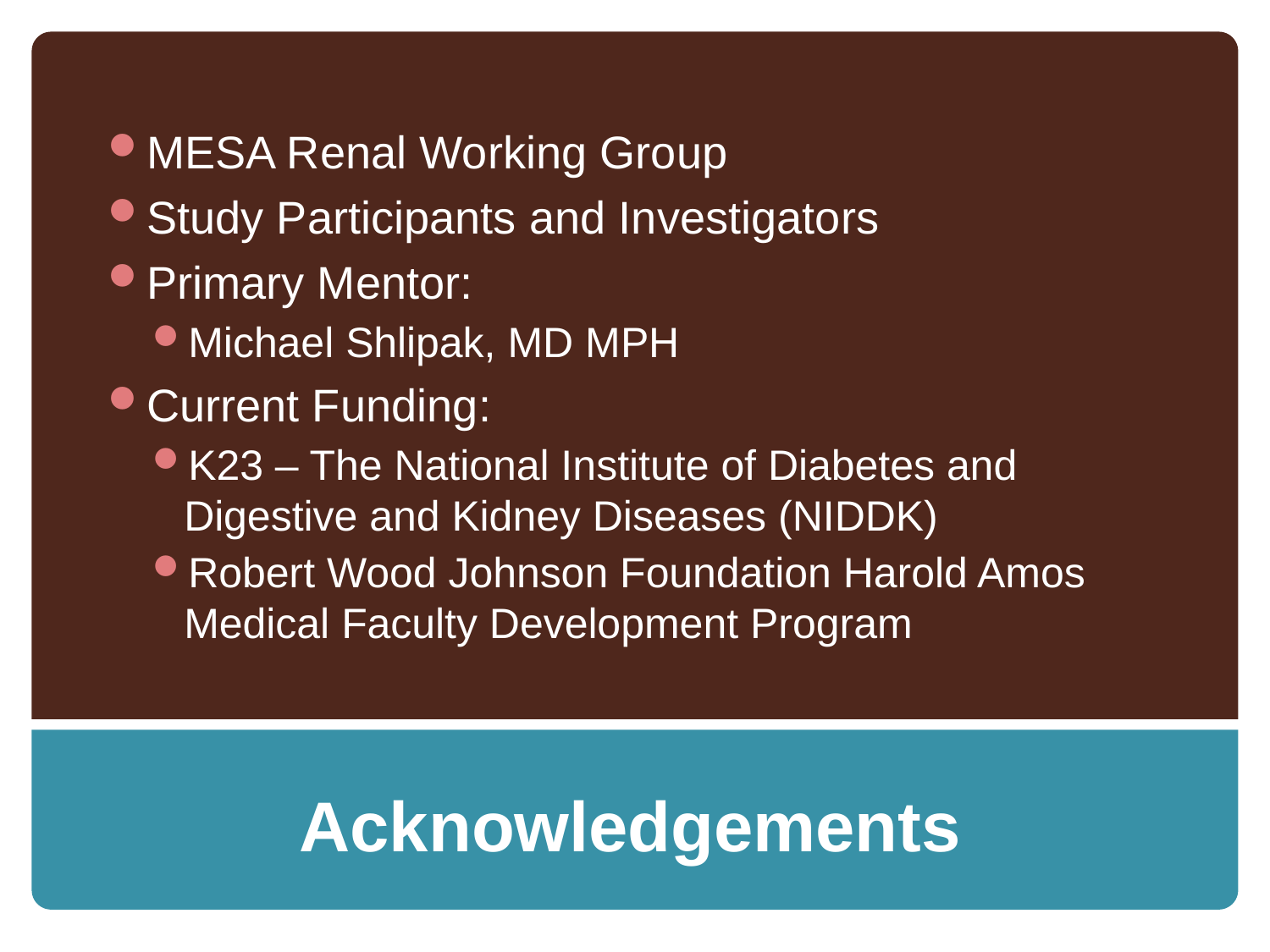

MESA Renal Working Group
Study Participants and Investigators
Primary Mentor:
Michael Shlipak, MD MPH
Current Funding:
K23 – The National Institute of Diabetes and Digestive and Kidney Diseases (NIDDK)
Robert Wood Johnson Foundation Harold Amos Medical Faculty Development Program
Acknowledgements